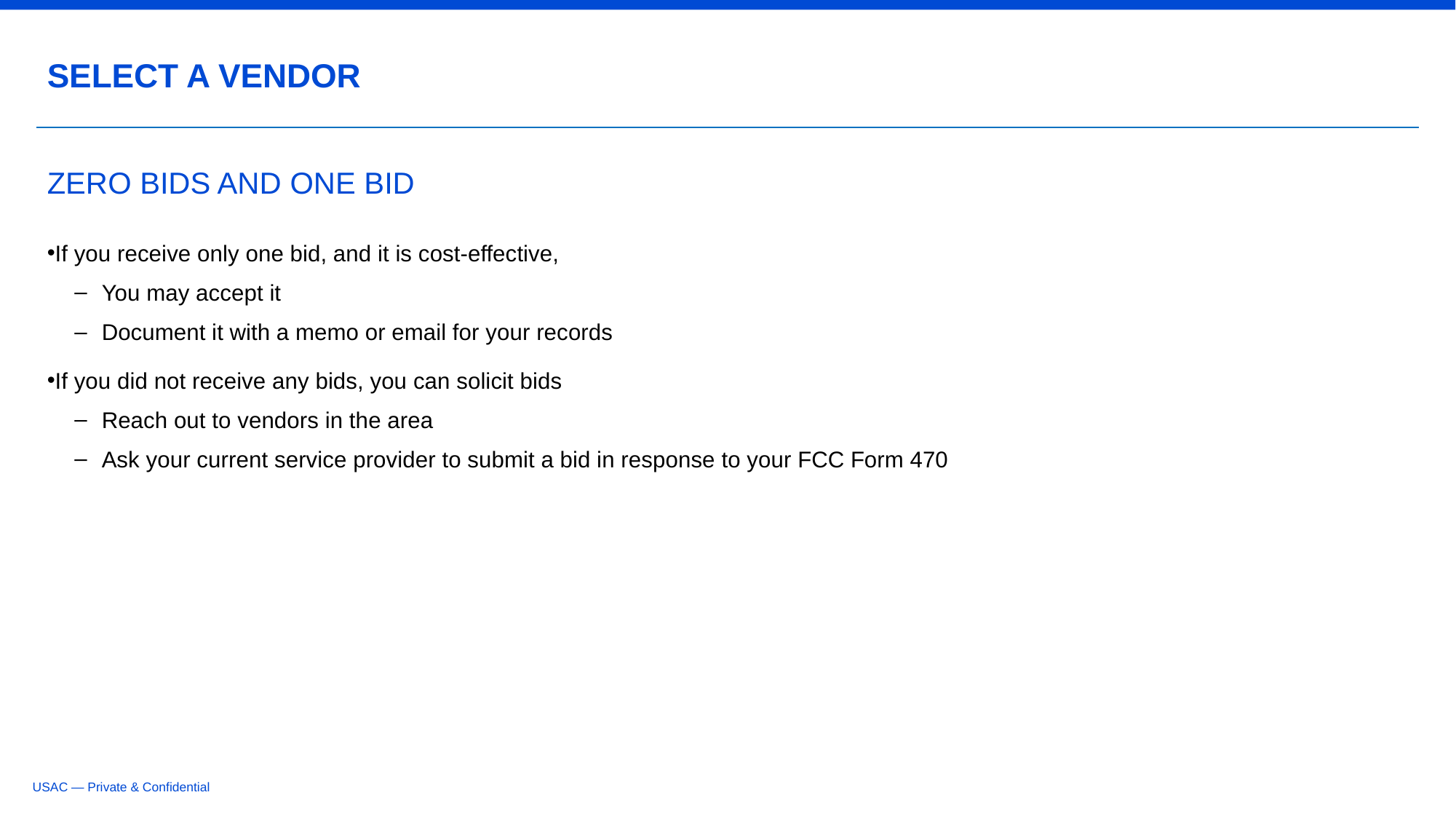

SELECT A VENDOR
# ZERO BIDS AND ONE BID
If you receive only one bid, and it is cost-effective,
You may accept it
Document it with a memo or email for your records
If you did not receive any bids, you can solicit bids
Reach out to vendors in the area
Ask your current service provider to submit a bid in response to your FCC Form 470